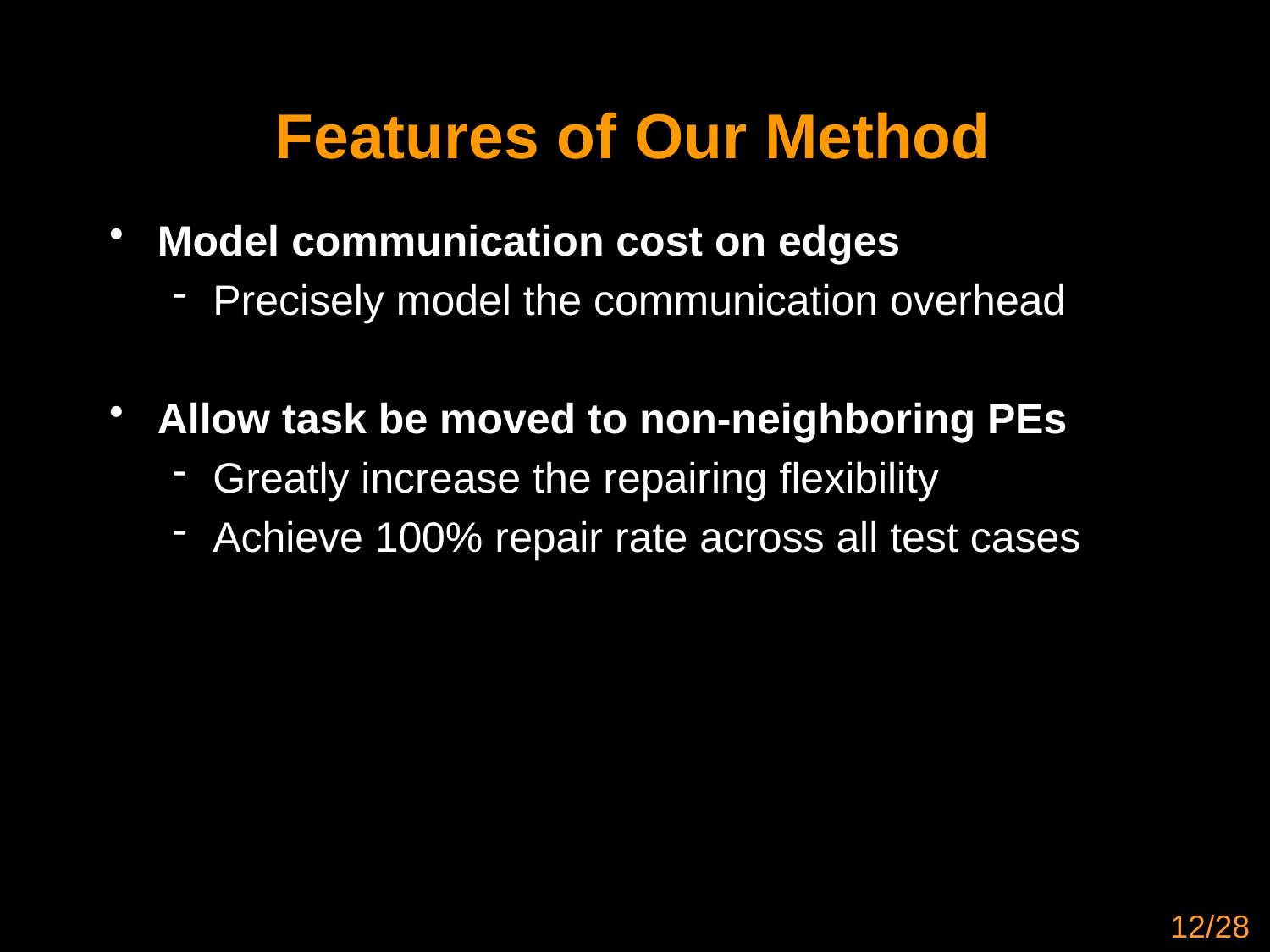

# Features of Our Method
Model communication cost on edges
Precisely model the communication overhead

Allow task be moved to non-neighboring PEs
Greatly increase the repairing flexibility
Achieve 100% repair rate across all test cases

12/28